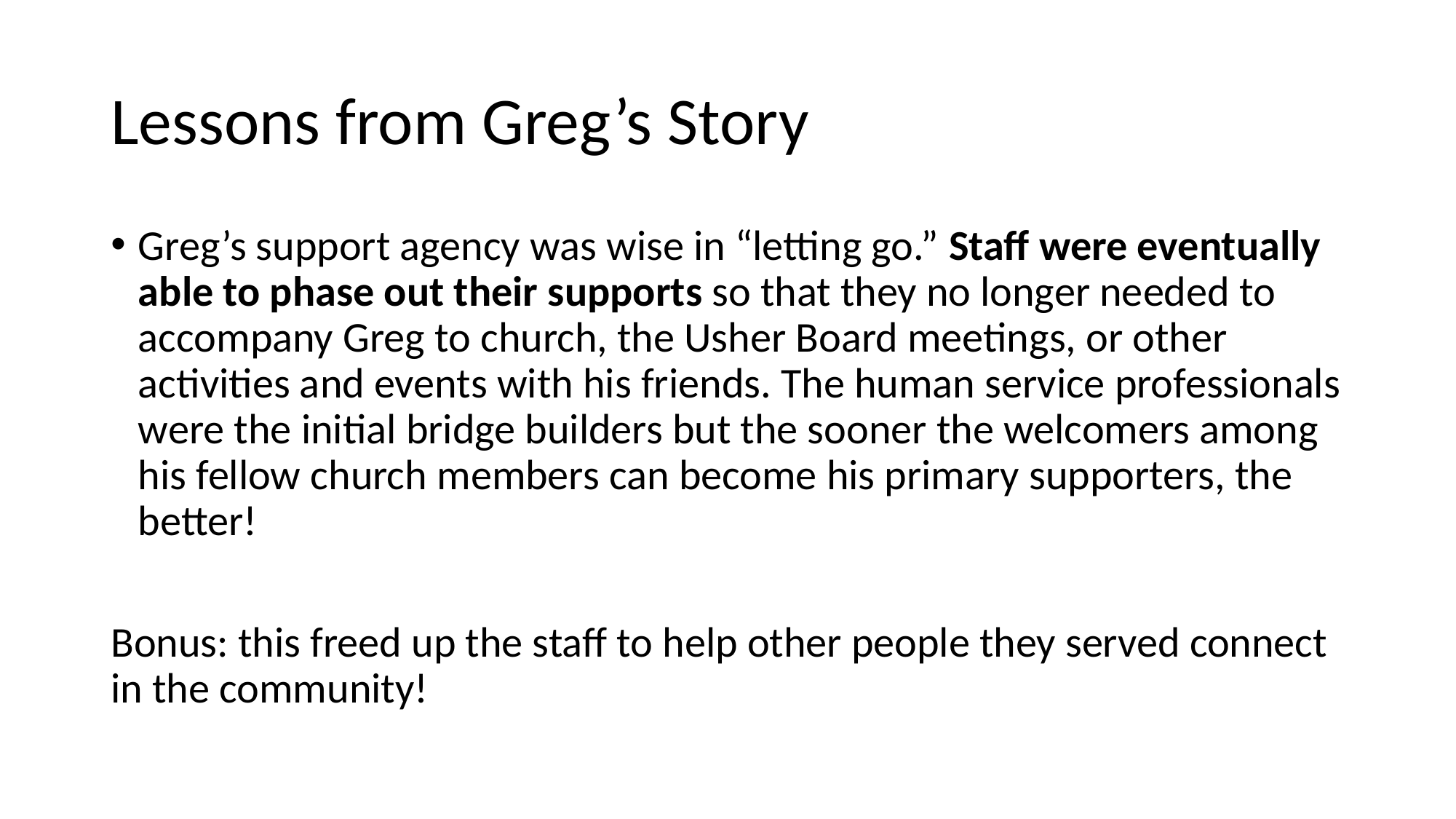

# Lessons from Greg’s Story
Greg’s support agency was wise in “letting go.” Staff were eventually able to phase out their supports so that they no longer needed to accompany Greg to church, the Usher Board meetings, or other activities and events with his friends. The human service professionals were the initial bridge builders but the sooner the welcomers among his fellow church members can become his primary supporters, the better!

Bonus: this freed up the staff to help other people they served connect in the community!